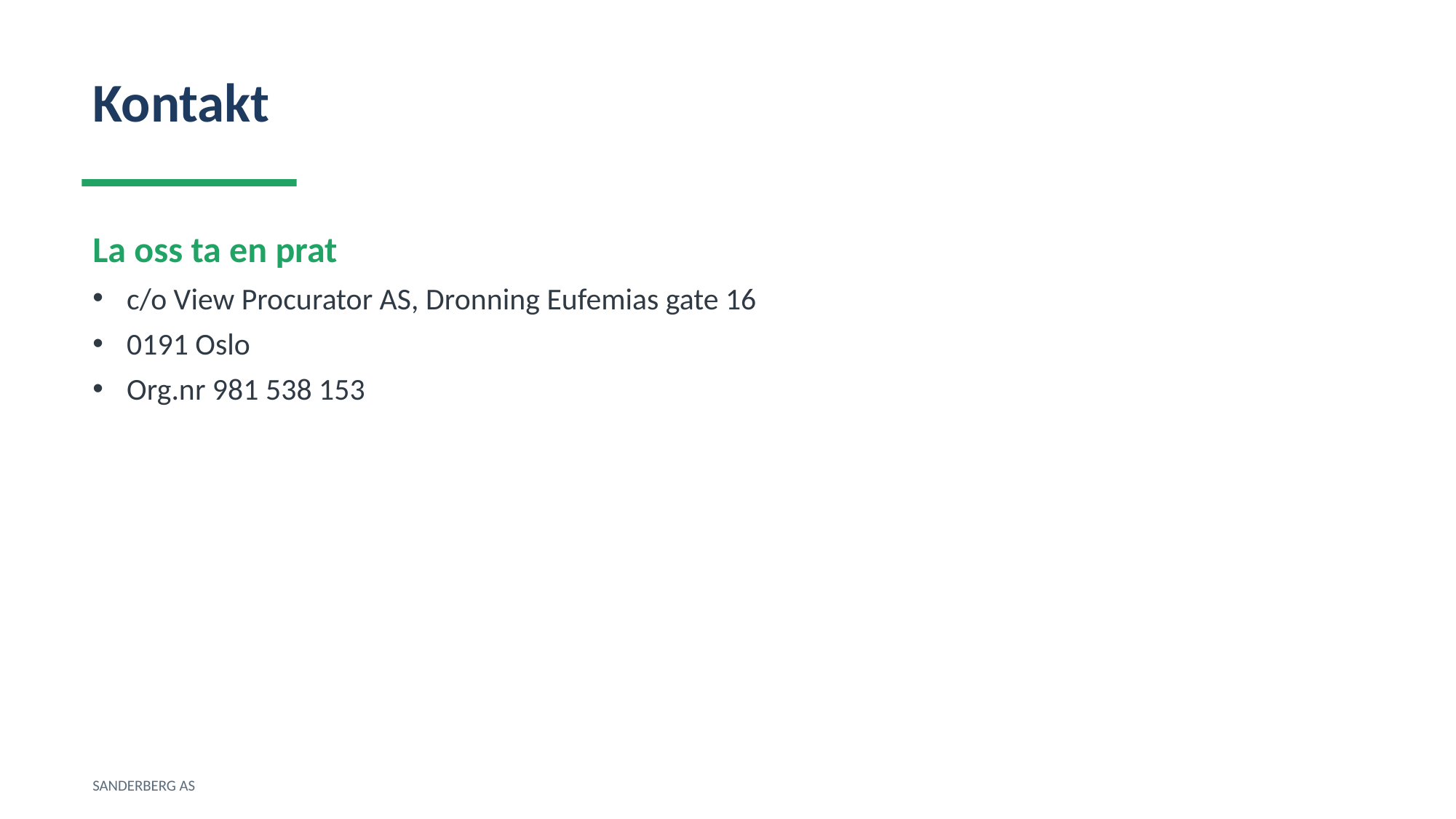

Kontakt

La oss ta en prat
c/o View Procurator AS, Dronning Eufemias gate 16
0191 Oslo
Org.nr 981 538 153
SANDERBERG AS